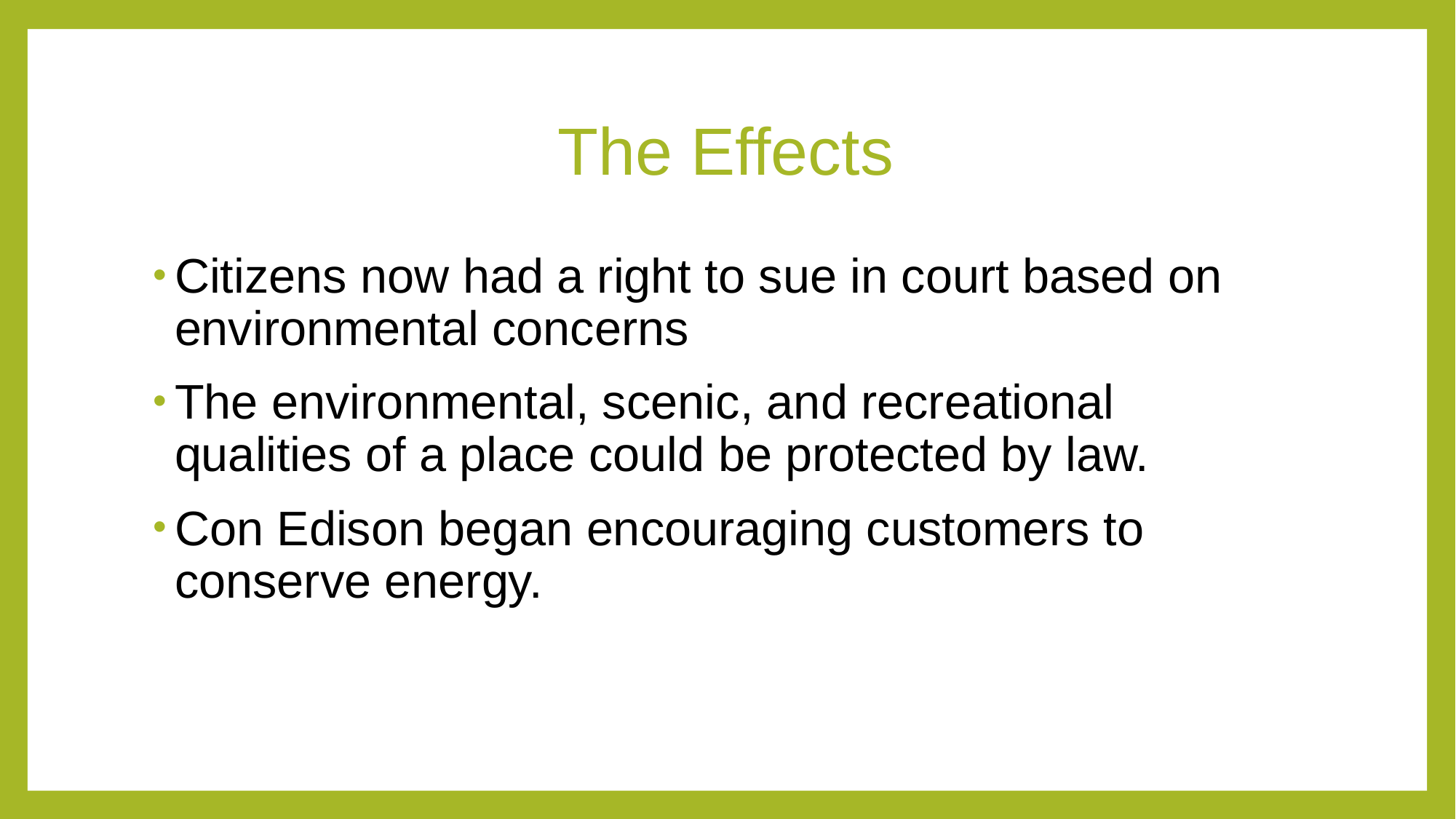

# The Effects
Citizens now had a right to sue in court based on environmental concerns
The environmental, scenic, and recreational qualities of a place could be protected by law.
Con Edison began encouraging customers to conserve energy.